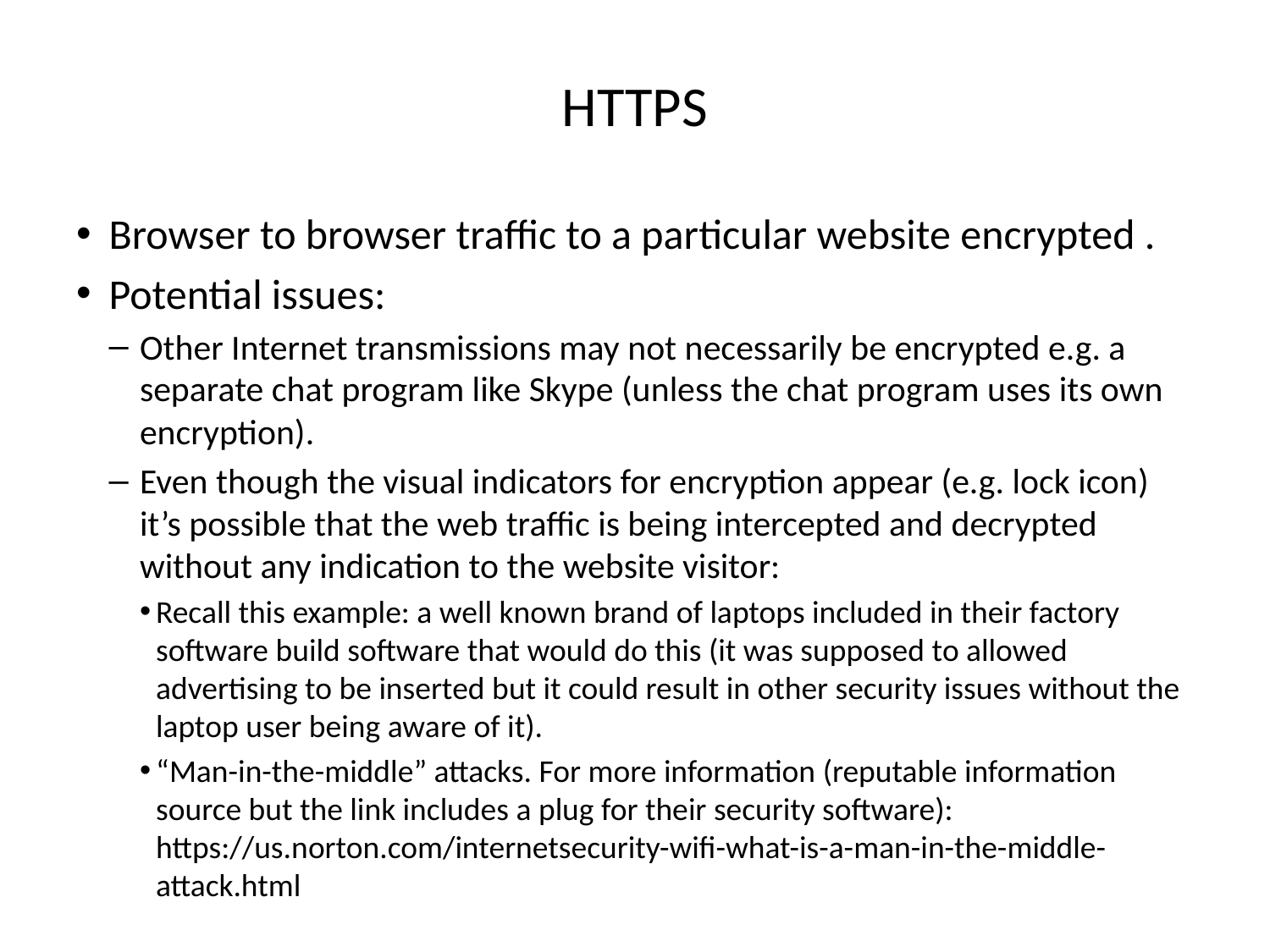

# HTTPS
Browser to browser traffic to a particular website encrypted .
Potential issues:
Other Internet transmissions may not necessarily be encrypted e.g. a separate chat program like Skype (unless the chat program uses its own encryption).
Even though the visual indicators for encryption appear (e.g. lock icon) it’s possible that the web traffic is being intercepted and decrypted without any indication to the website visitor:
Recall this example: a well known brand of laptops included in their factory software build software that would do this (it was supposed to allowed advertising to be inserted but it could result in other security issues without the laptop user being aware of it).
“Man-in-the-middle” attacks. For more information (reputable information source but the link includes a plug for their security software): https://us.norton.com/internetsecurity-wifi-what-is-a-man-in-the-middle-attack.html